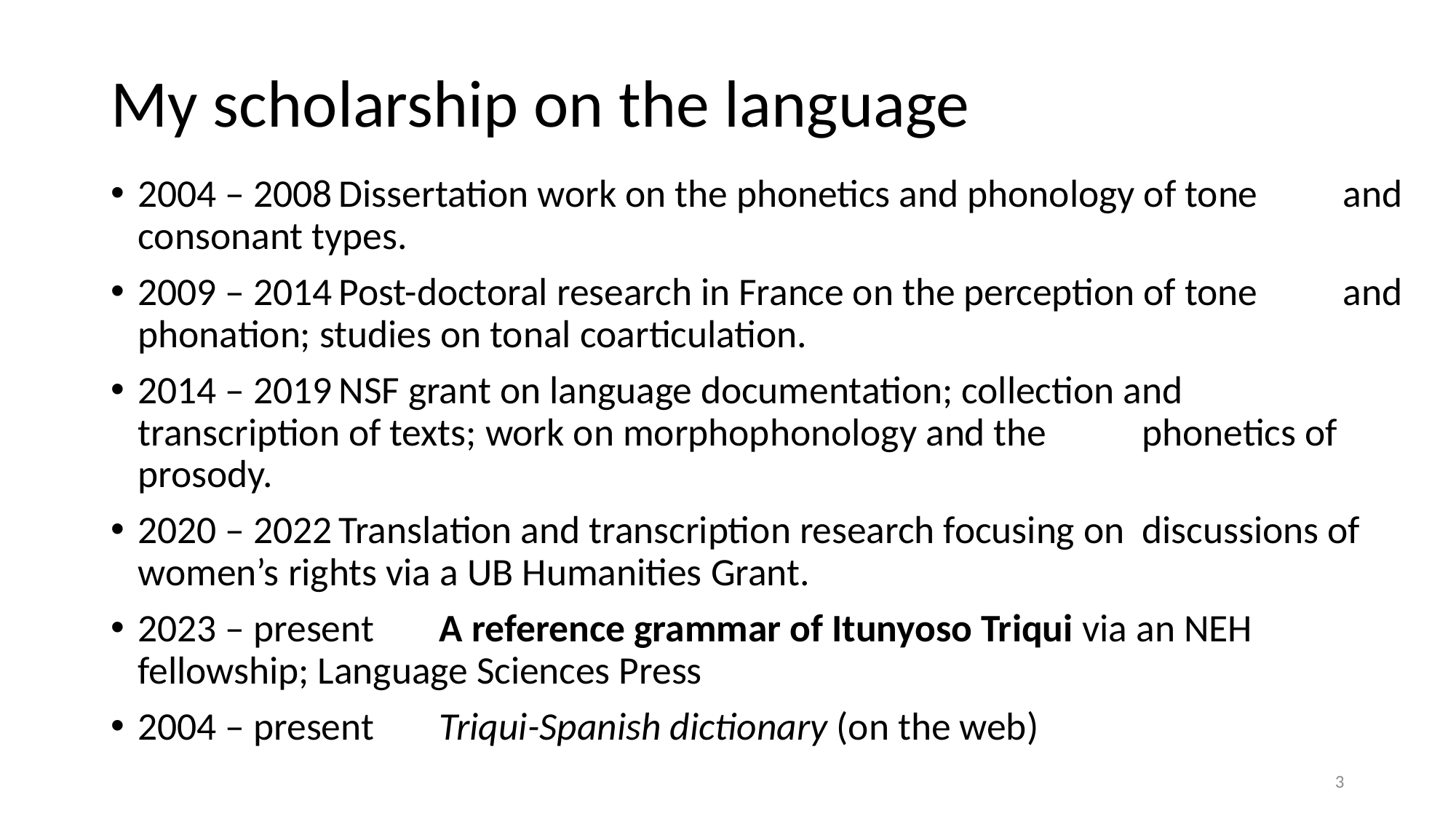

# My scholarship on the language
2004 – 2008	Dissertation work on the phonetics and phonology of tone 				and consonant types.
2009 – 2014	Post-doctoral research in France on the perception of tone 				and phonation; studies on tonal coarticulation.
2014 – 2019	NSF grant on language documentation; collection and 					transcription of texts; work on morphophonology and the 				phonetics of prosody.
2020 – 2022	Translation and transcription research focusing on 					discussions of women’s rights via a UB Humanities Grant.
2023 – present	A reference grammar of Itunyoso Triqui via an NEH 					fellowship; Language Sciences Press
2004 – present	Triqui-Spanish dictionary (on the web)
3